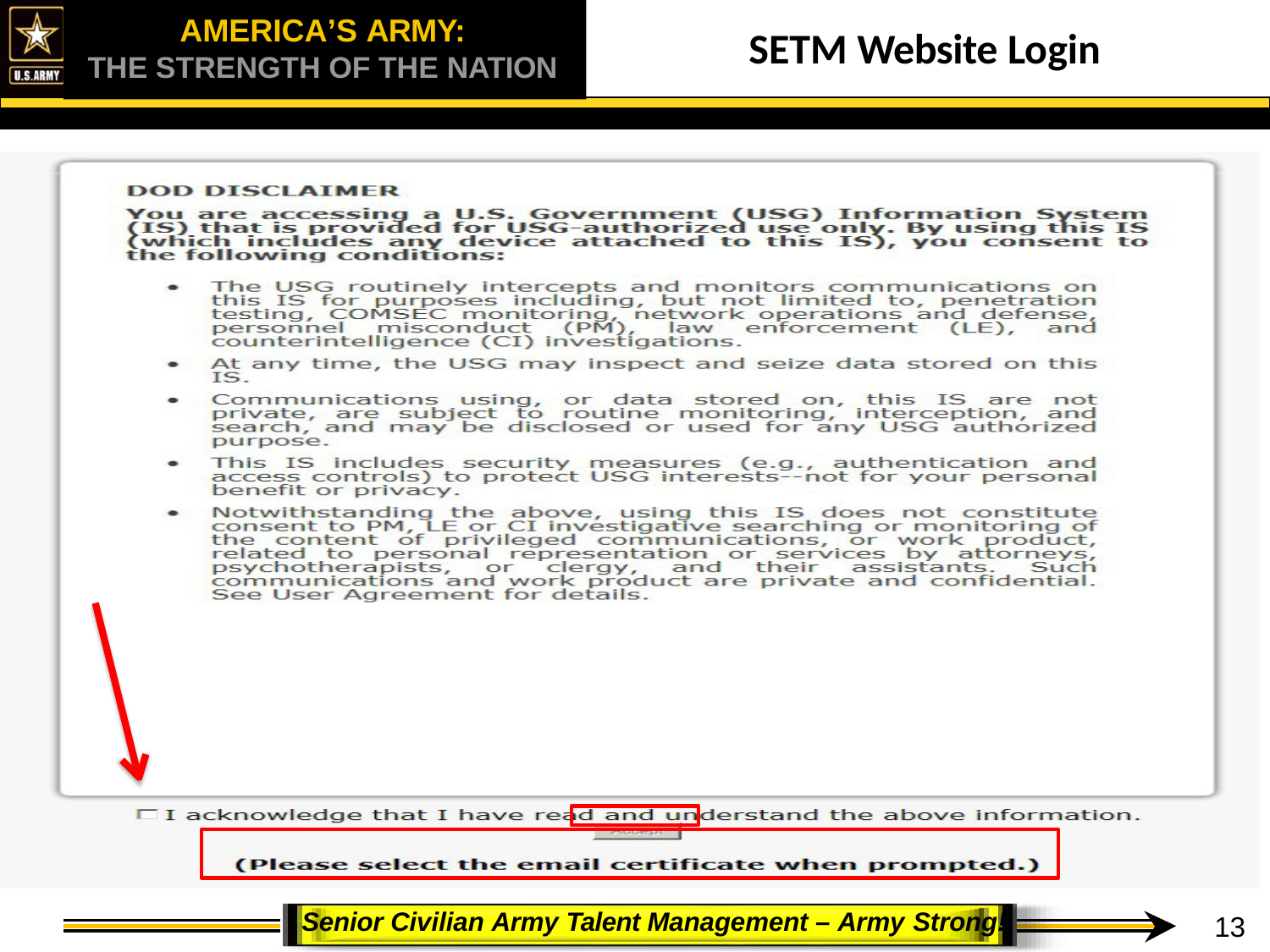

AMERICA’S ARMY:
THE STRENGTH OF THE NATION

# SETM Website Login

    Senior Civilian Army Talent Management – Army Strong!
13